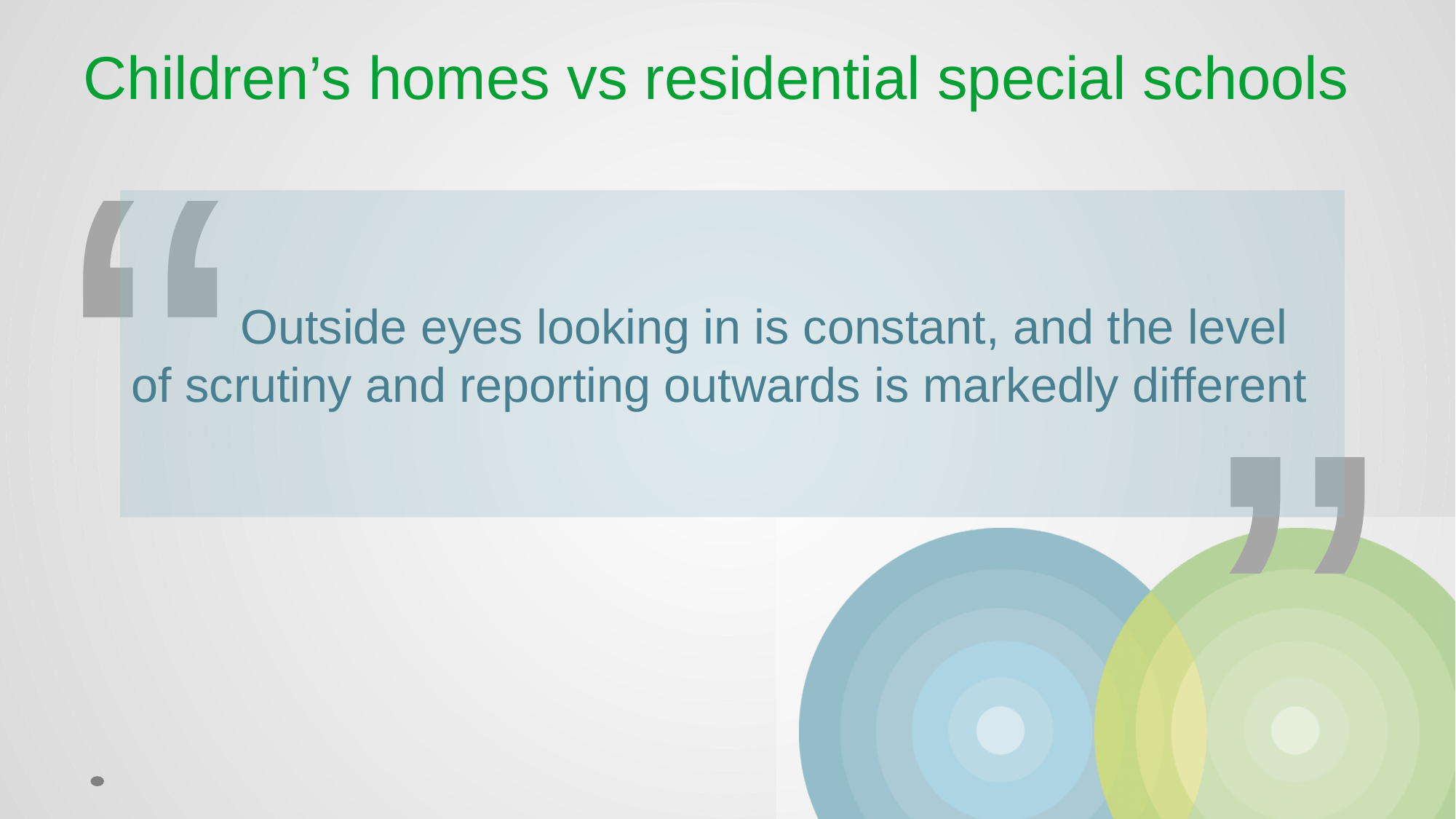

# Children’s homes vs residential special schools
	Outside eyes looking in is constant, and the level of scrutiny and reporting outwards is markedly different